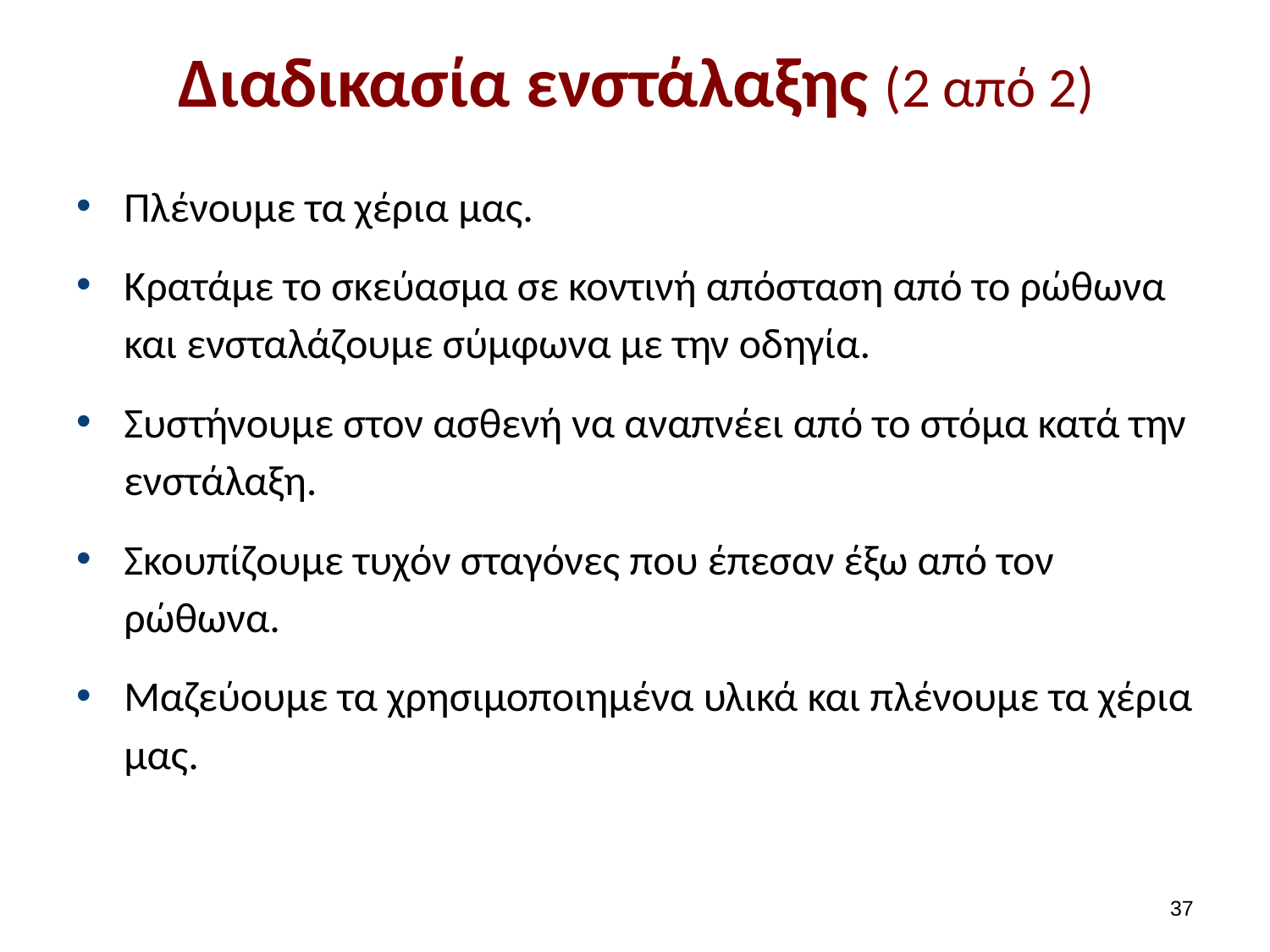

# Διαδικασία ενστάλαξης (2 από 2)
Πλένουμε τα χέρια μας.
Κρατάμε το σκεύασμα σε κοντινή απόσταση από το ρώθωνα και ενσταλάζουμε σύμφωνα με την οδηγία.
Συστήνουμε στον ασθενή να αναπνέει από το στόμα κατά την ενστάλαξη.
Σκουπίζουμε τυχόν σταγόνες που έπεσαν έξω από τον ρώθωνα.
Μαζεύουμε τα χρησιμοποιημένα υλικά και πλένουμε τα χέρια μας.

37